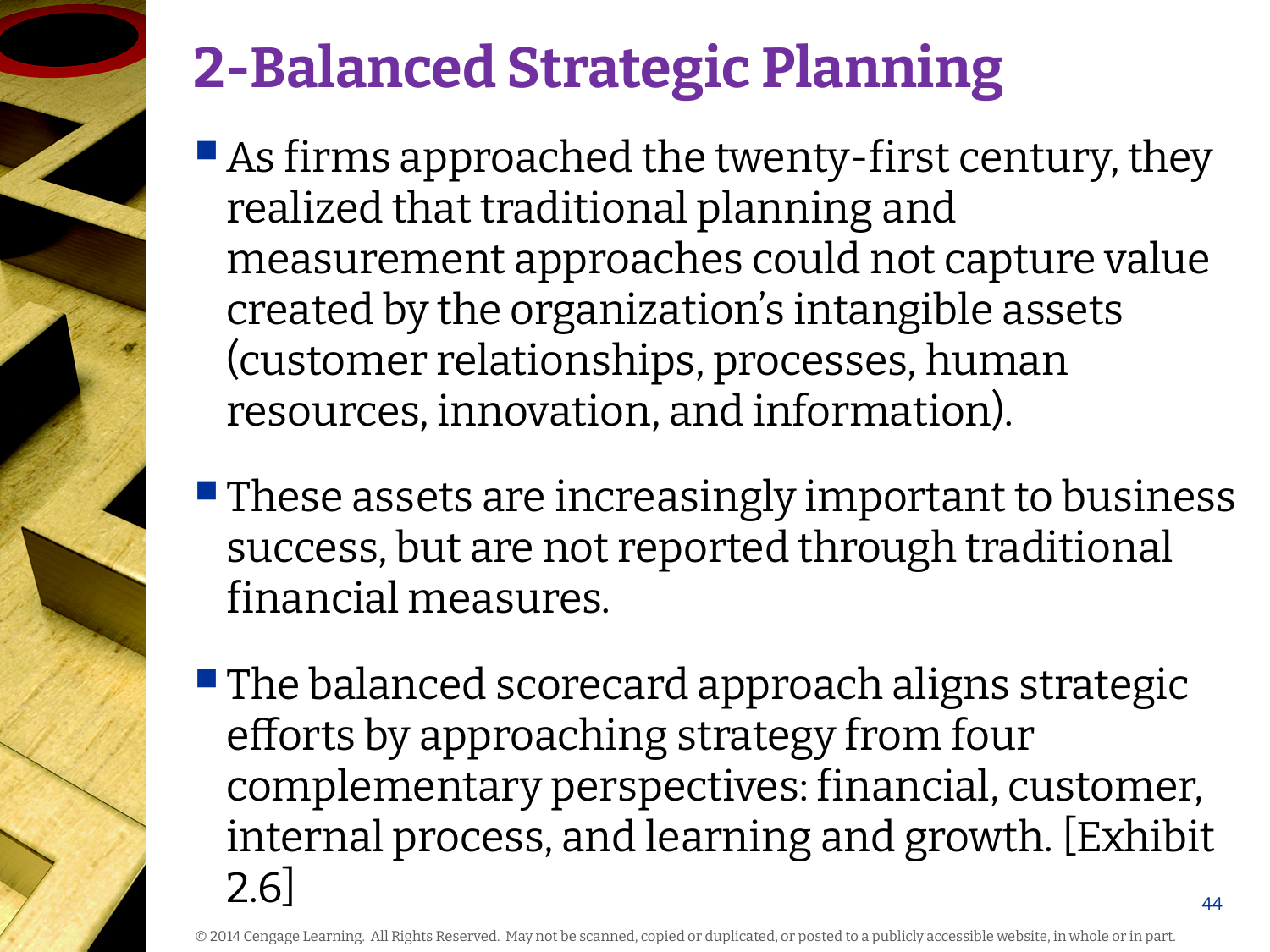

# 2-Balanced Strategic Planning
As firms approached the twenty-first century, they realized that traditional planning and measurement approaches could not capture value created by the organization’s intangible assets (customer relationships, processes, human resources, innovation, and information).
These assets are increasingly important to business success, but are not reported through traditional financial measures.
The balanced scorecard approach aligns strategic efforts by approaching strategy from four complementary perspectives: financial, customer, internal process, and learning and growth. [Exhibit 2.6]

44